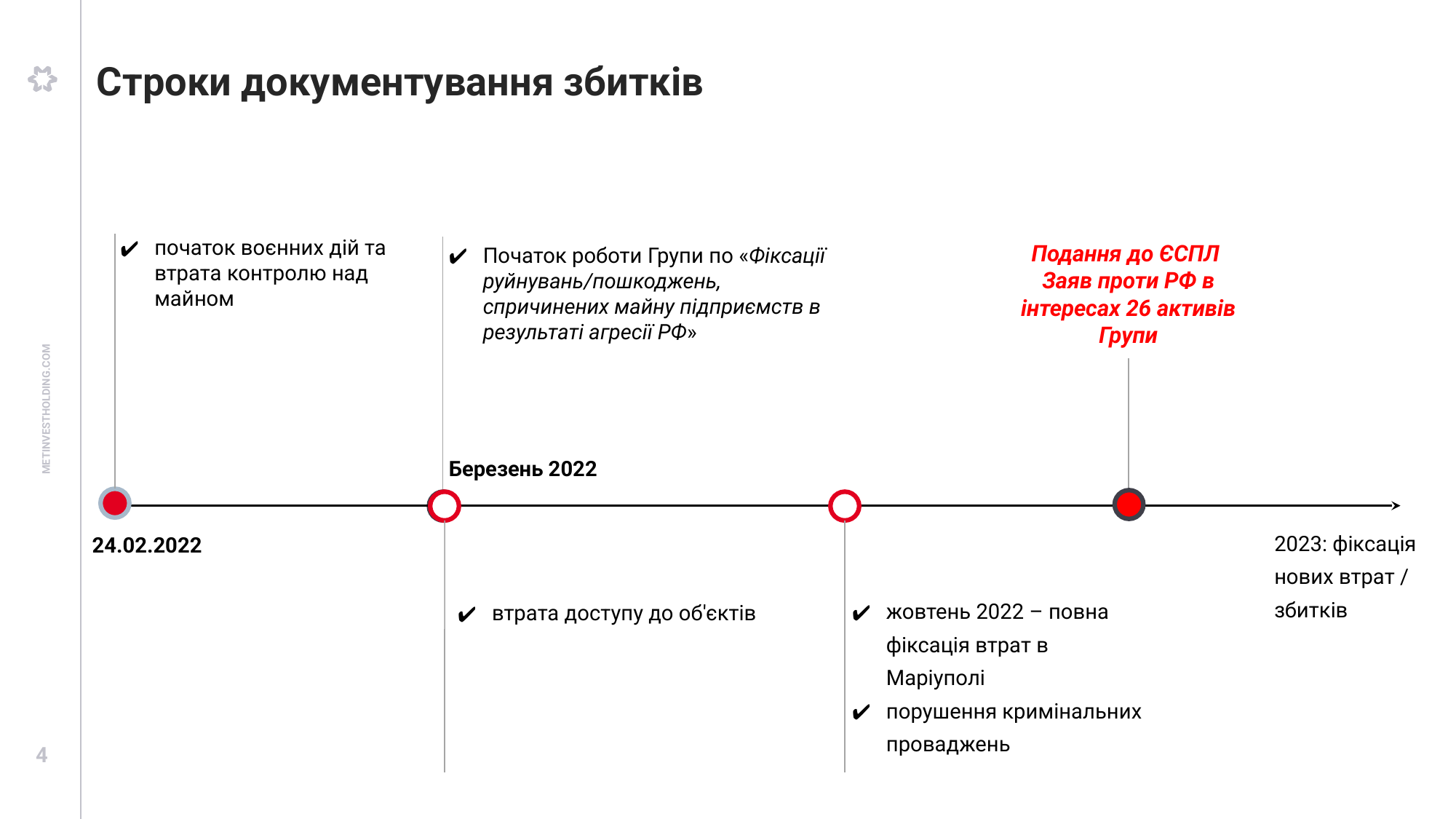

Строки документування збитків
#

Подання до ЄСПЛ
Заяв проти РФ в інтересах 26 активів Групи

початок воєнних дій та втрата контролю над майном

Початок роботи Групи по «Фіксації руйнувань/пошкоджень, спричинених майну підприємств в результаті агресії РФ»

Березень 2022

2023: фіксація нових втрат / збитків
24.02.2022
жовтень 2022 – повна фіксація втрат в Маріуполі
порушення кримінальних проваджень

втрата доступу до об'єктів